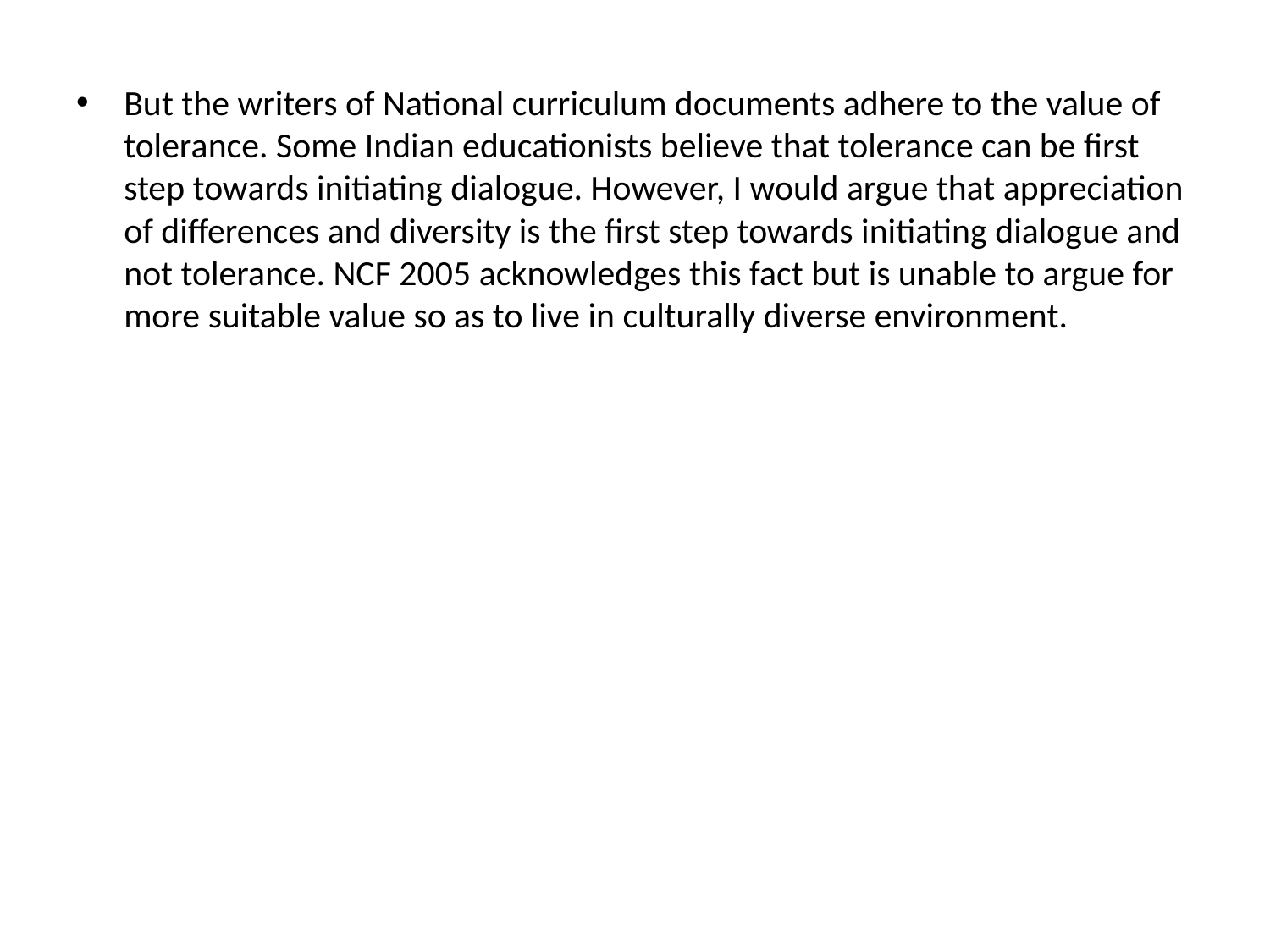

But the writers of National curriculum documents adhere to the value of tolerance. Some Indian educationists believe that tolerance can be first step towards initiating dialogue. However, I would argue that appreciation of differences and diversity is the first step towards initiating dialogue and not tolerance. NCF 2005 acknowledges this fact but is unable to argue for more suitable value so as to live in culturally diverse environment.